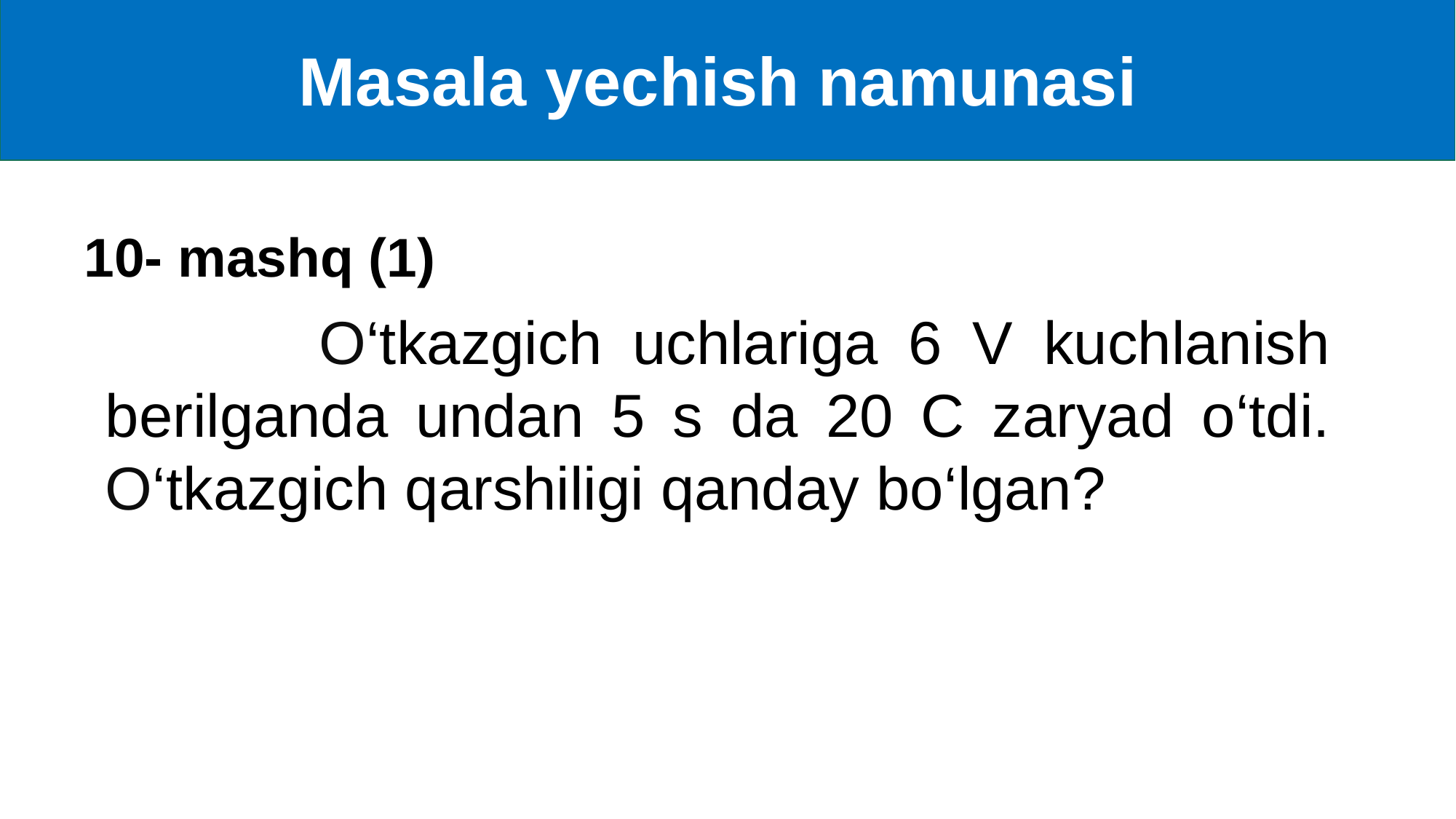

Masala yechish namunasi
10- mashq (1)
       O‘tkazgich uchlariga 6 V kuchlanish berilganda undan 5 s da 20 C zaryad o‘tdi. O‘tkazgich qarshiligi qanday bo‘lgan?